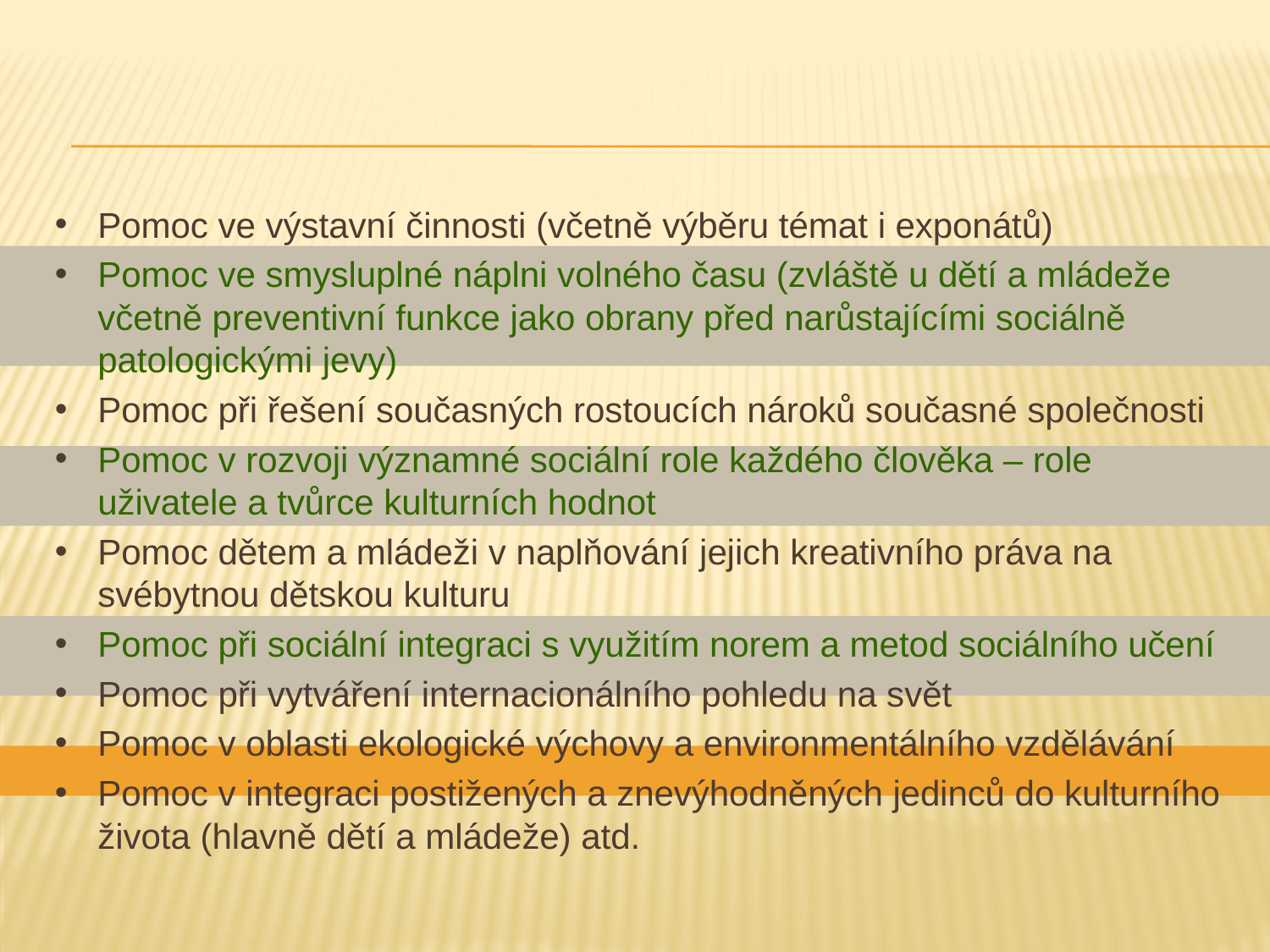

Pomoc ve výstavní činnosti (včetně výběru témat i exponátů)
Pomoc ve smysluplné náplni volného času (zvláště u dětí a mládeže včetně preventivní funkce jako obrany před narůstajícími sociálně patologickými jevy)
Pomoc při řešení současných rostoucích nároků současné společnosti
Pomoc v rozvoji významné sociální role každého člověka – role uživatele a tvůrce kulturních hodnot
Pomoc dětem a mládeži v naplňování jejich kreativního práva na svébytnou dětskou kulturu
Pomoc při sociální integraci s využitím norem a metod sociálního učení
Pomoc při vytváření internacionálního pohledu na svět
Pomoc v oblasti ekologické výchovy a environmentálního vzdělávání
Pomoc v integraci postižených a znevýhodněných jedinců do kulturního života (hlavně dětí a mládeže) atd.